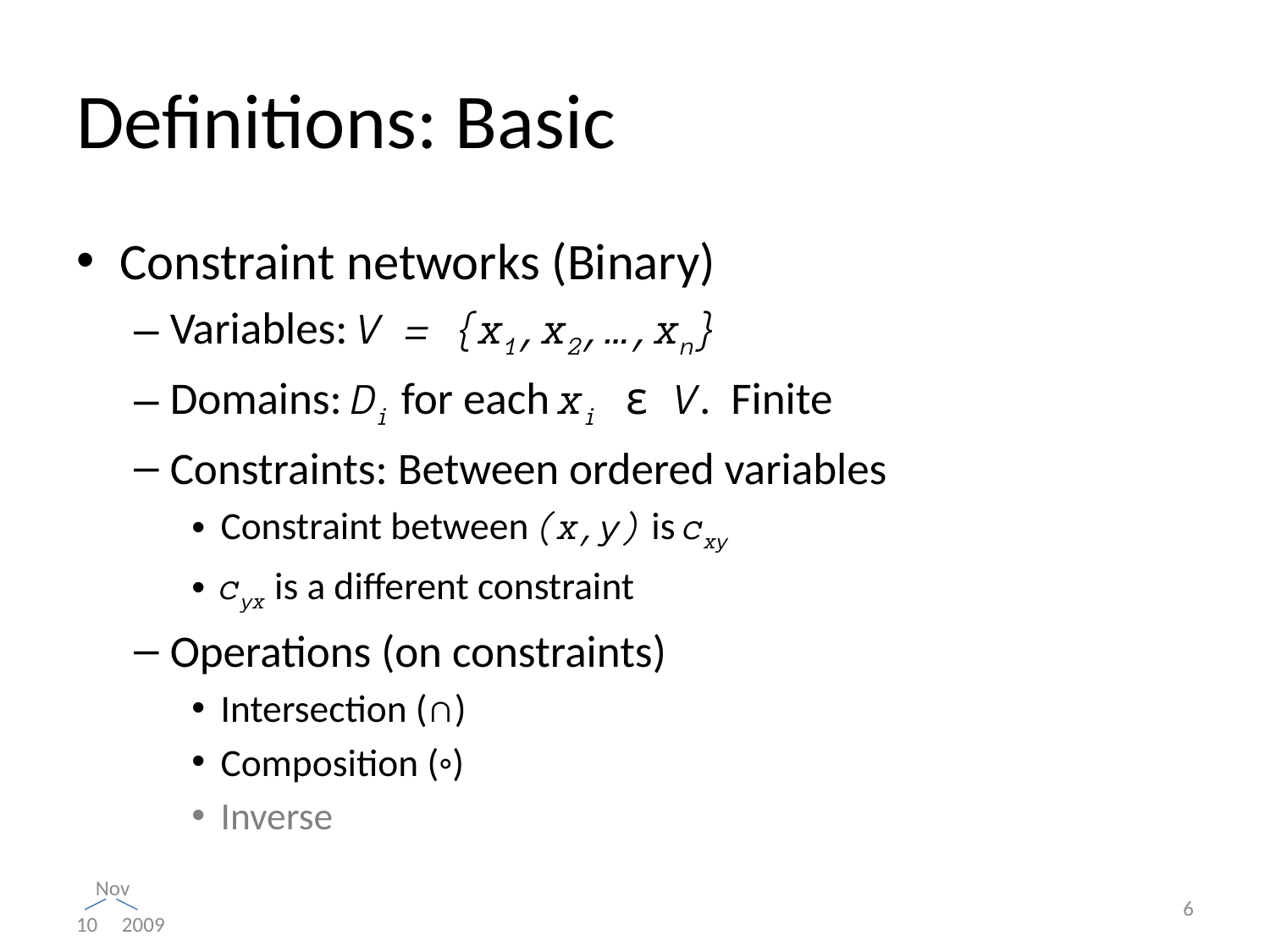

# Definitions: Basic
Constraint networks (Binary)
Variables: V = {x1,x2,…,xn}
Domains: Di for each xi ϵ V.  Finite
Constraints: Between ordered variables
Constraint between (x,y) is cxy
cyx is a different constraint
Operations (on constraints)
Intersection (∩)
Composition (◦)
Inverse

6